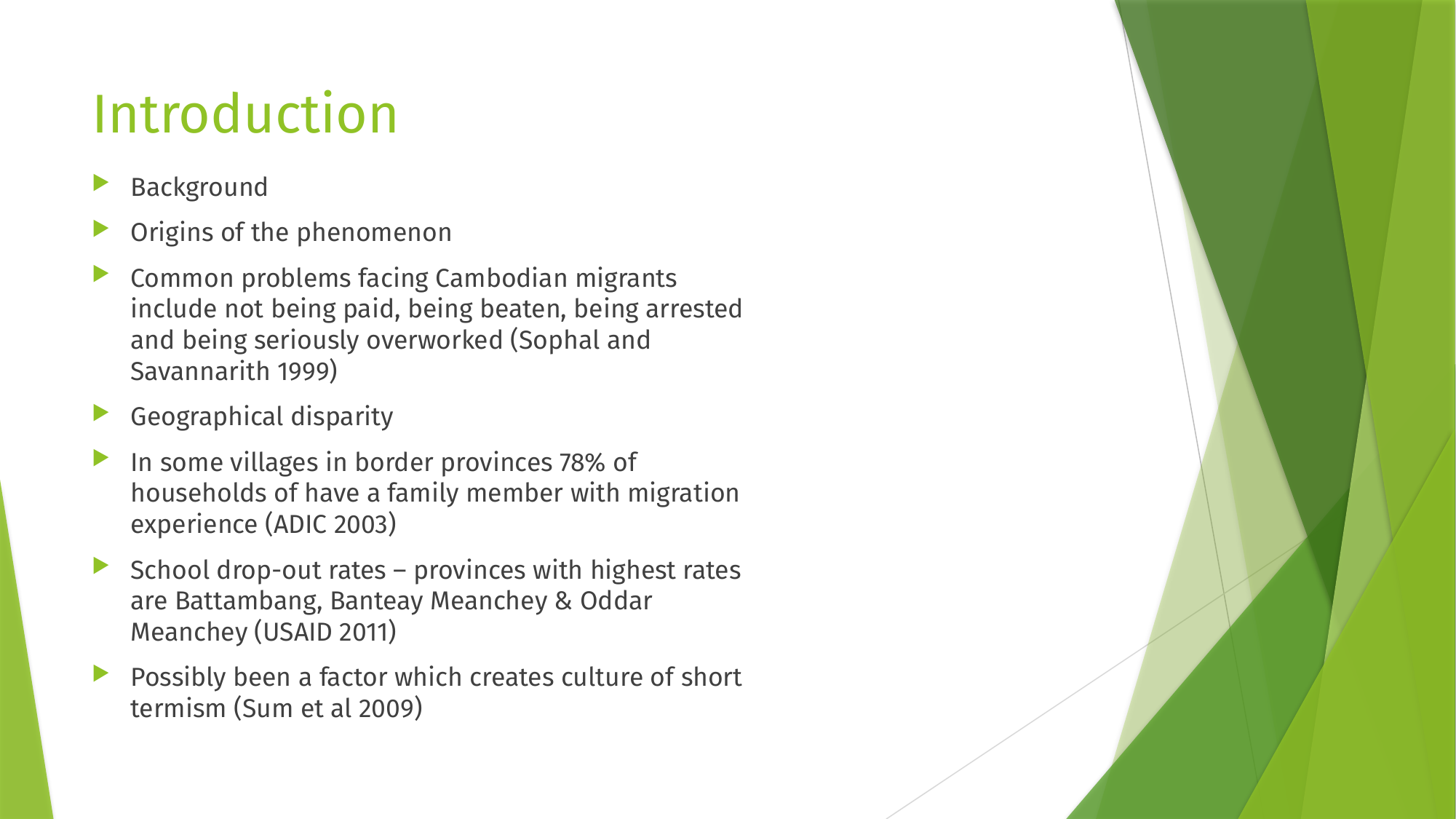

# Introduction
Background
Origins of the phenomenon
Common problems facing Cambodian migrants include not being paid, being beaten, being arrested and being seriously overworked (Sophal and Savannarith 1999)
Geographical disparity
In some villages in border provinces 78% of households of have a family member with migration experience (ADIC 2003)
School drop-out rates – provinces with highest rates are Battambang, Banteay Meanchey & Oddar Meanchey (USAID 2011)
Possibly been a factor which creates culture of short termism (Sum et al 2009)